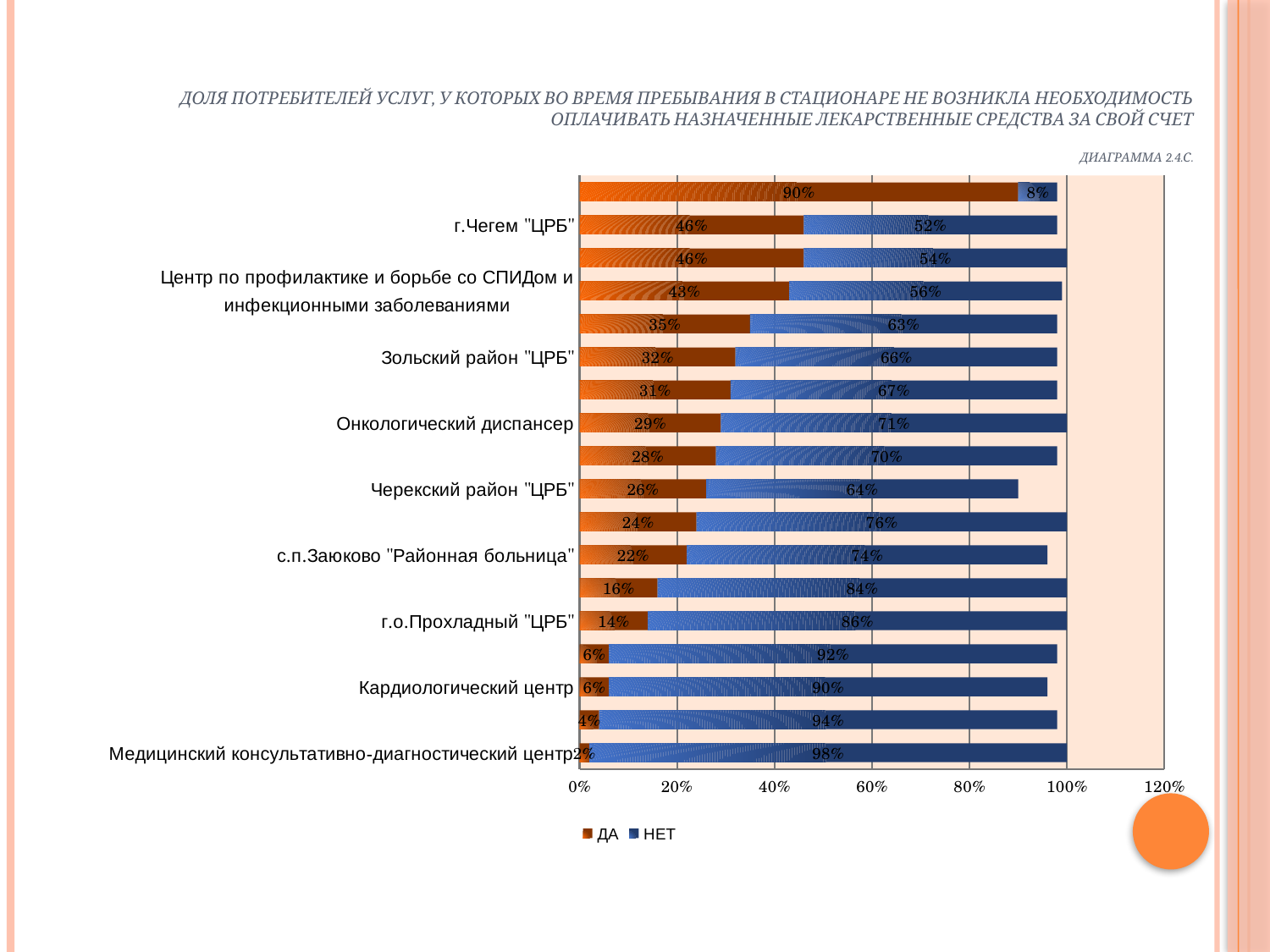

# Доля потребителей услуг, у которых во время пребывания в стационаре не возникла необходимость оплачивать назначенные лекарственные средства за свой счет   Диаграмма 2.4.С.

### Chart

| Category | ДА | НЕТ |
|---|---|---|
| Медицинский консультативно-диагностический центр | 0.02000000000000001 | 0.98 |
| Кожно-венерологический диспансер | 0.04000000000000002 | 0.9400000000000006 |
| Кардиологический центр | 0.06000000000000003 | 0.9 |
| Республиканский эндокринологический центр | 0.06000000000000003 | 0.92 |
| г.о.Прохладный "ЦРБ" | 0.14 | 0.8600000000000007 |
| г.о.Баксан "ЦРБ" | 0.16 | 0.8400000000000006 |
| с.п.Заюково "Районная больница" | 0.22 | 0.7400000000000037 |
| Эльбрусский район "ЦРБ" | 0.2400000000000002 | 0.7600000000000052 |
| Черекский район "ЦРБ" | 0.26 | 0.6400000000000052 |
| ОБЩЕРЕСПУБЛИКАНСКИЙ ПОКАЗАТЕЛЬ | 0.2800000000000001 | 0.7000000000000006 |
| Онкологический диспансер | 0.2900000000000003 | 0.7100000000000006 |
| Центр организации специализированной аллергологической помощи | 0.31000000000000233 | 0.670000000000006 |
| Зольский район "ЦРБ" | 0.3200000000000026 | 0.660000000000006 |
| Терский район "ЦРБ" | 0.3500000000000003 | 0.6300000000000052 |
| Центр по профилактике и борьбе со СПИДом и инфекционными заболеваниями | 0.4300000000000004 | 0.56 |
| Республиканская клиническая больница | 0.46 | 0.54 |
| г.Чегем "ЦРБ" | 0.46 | 0.52 |
| Майский район "ЦРБ" | 0.9 | 0.08000000000000004 |